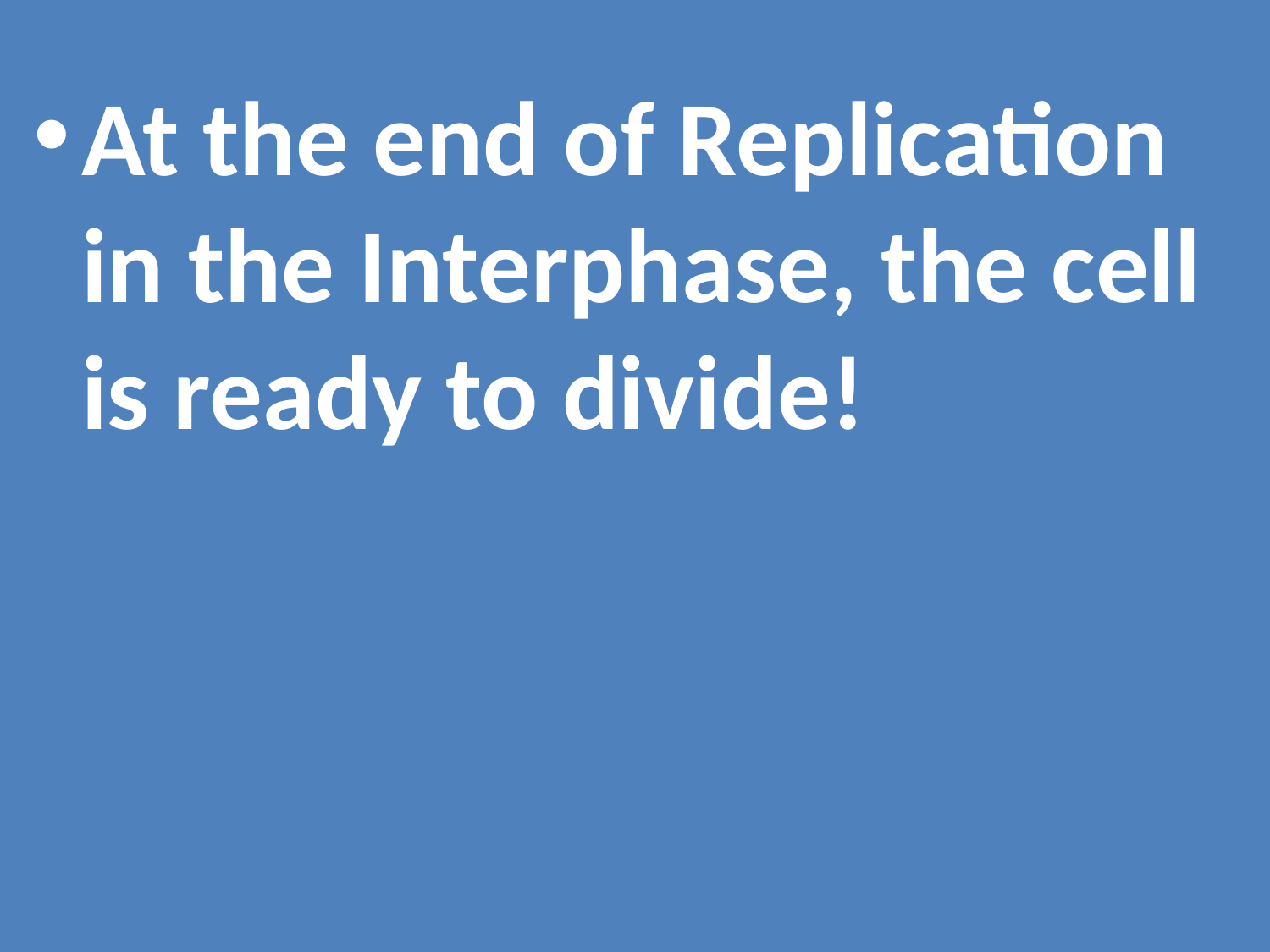

At the end of Replication in the Interphase, the cell is ready to divide!